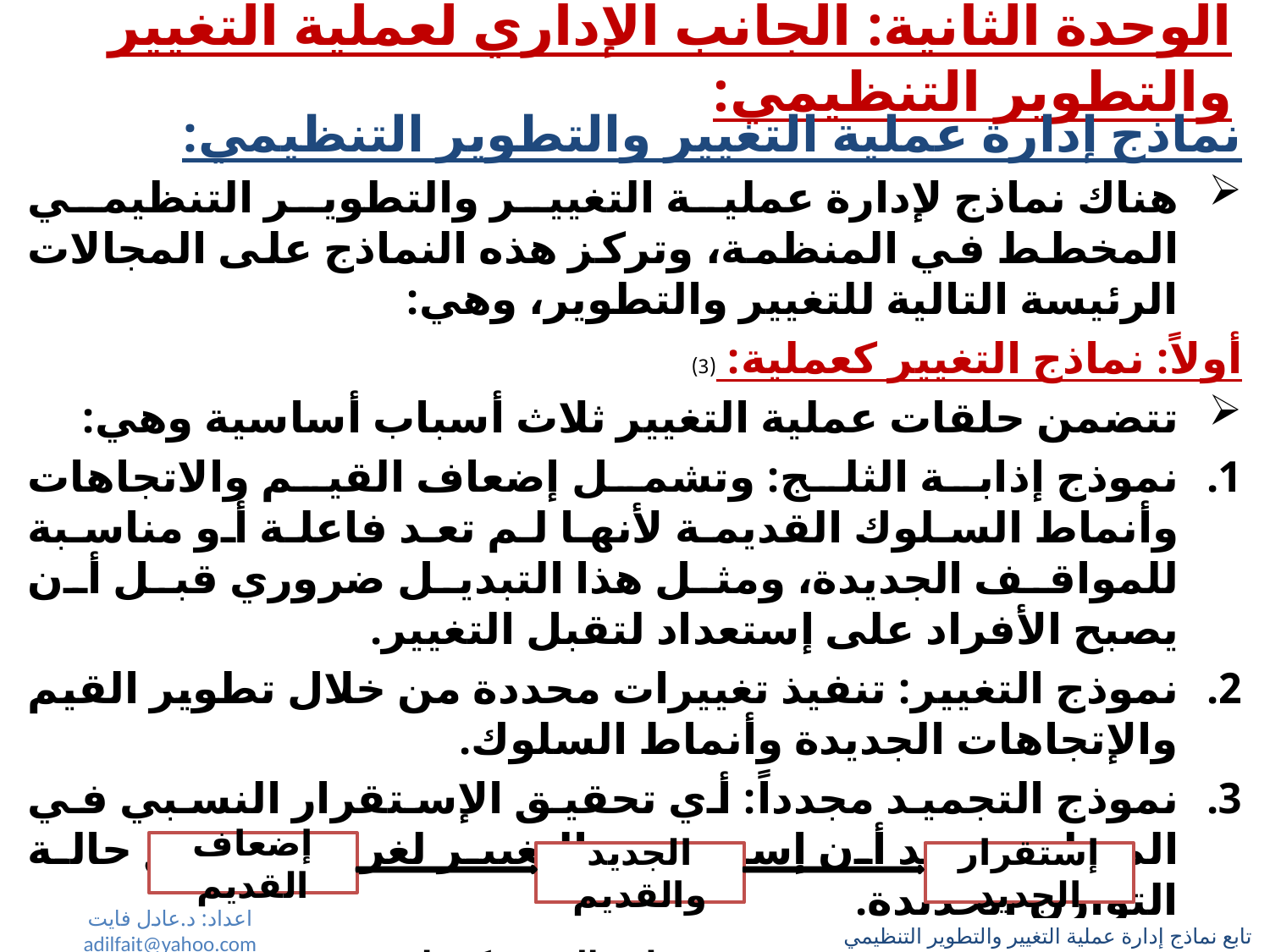

# الوحدة الثانية: الجانب الإداري لعملية التغيير والتطوير التنظيمي:
نماذج إدارة عملية التغيير والتطوير التنظيمي:
هناك نماذج لإدارة عملية التغيير والتطوير التنظيمي المخطط في المنظمة، وتركز هذه النماذج على المجالات الرئيسة التالية للتغيير والتطوير، وهي:
أولاً: نماذج التغيير كعملية: (3)
تتضمن حلقات عملية التغيير ثلاث أسباب أساسية وهي:
نموذج إذابة الثلج: وتشمل إضعاف القيم والاتجاهات وأنماط السلوك القديمة لأنها لم تعد فاعلة أو مناسبة للمواقف الجديدة، ومثل هذا التبديل ضروري قبل أن يصبح الأفراد على إستعداد لتقبل التغيير.
نموذج التغيير: تنفيذ تغييرات محددة من خلال تطوير القيم والإتجاهات الجديدة وأنماط السلوك.
نموذج التجميد مجدداً: أي تحقيق الإستقرار النسبي في المنظمة بعد أن إستوعبت التغيير لغرض تحقيق حالة التوازن الجديدة.
 شكل يوضح نماذج التغيير كعملية

إضعاف القديم
الجديد والقديم
إستقرار الجديد

اعداد: د.عادل فايت adilfait@yahoo.com
تابع نماذج إدارة عملية التغيير والتطوير التنظيمي